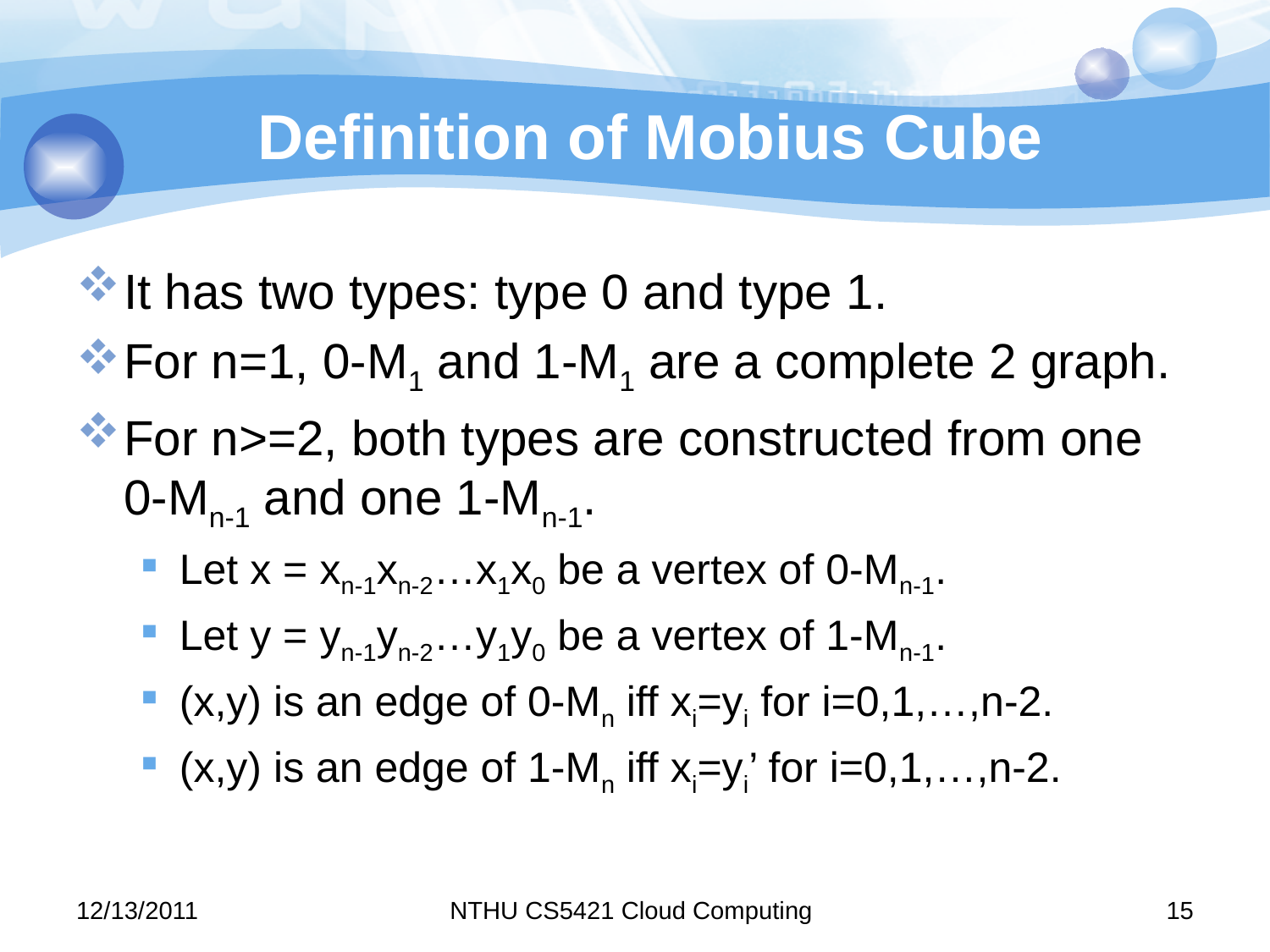

# Definition of Mobius Cube
It has two types: type 0 and type 1.
For n=1, 0-M1 and 1-M1 are a complete 2 graph.
For n>=2, both types are constructed from one 0-Mn-1 and one 1-Mn-1.
Let x = xn-1xn-2…x1x0 be a vertex of 0-Mn-1.
Let y = yn-1yn-2…y1y0 be a vertex of 1-Mn-1.
(x,y) is an edge of 0-Mn iff xi=yi for i=0,1,…,n-2.
(x,y) is an edge of 1-Mn iff xi=yi’ for i=0,1,…,n-2.
12/13/2011
NTHU CS5421 Cloud Computing
15